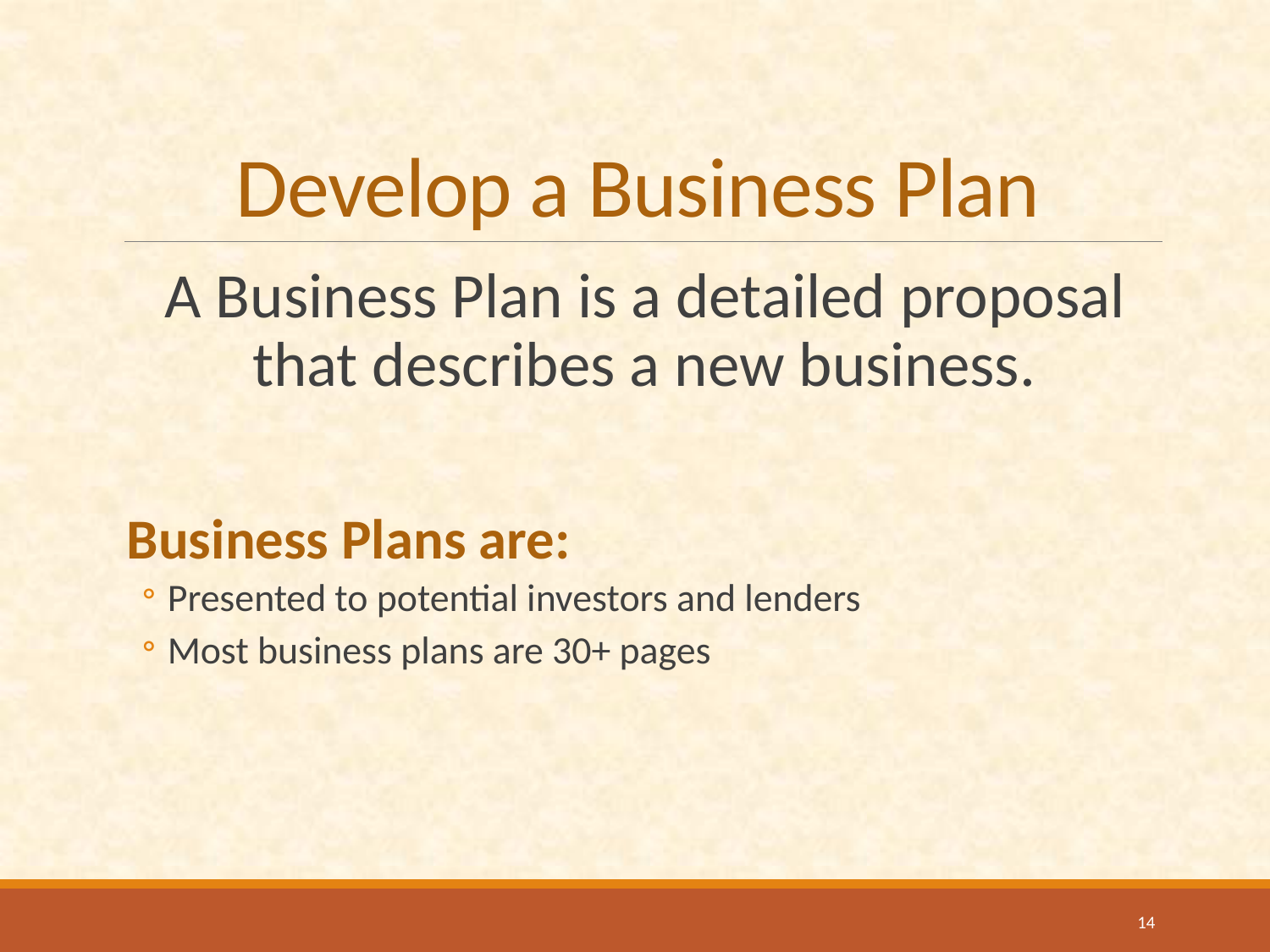

# Develop a Business Plan
A Business Plan is a detailed proposal that describes a new business.

Business Plans are:
Presented to potential investors and lenders
Most business plans are 30+ pages

14